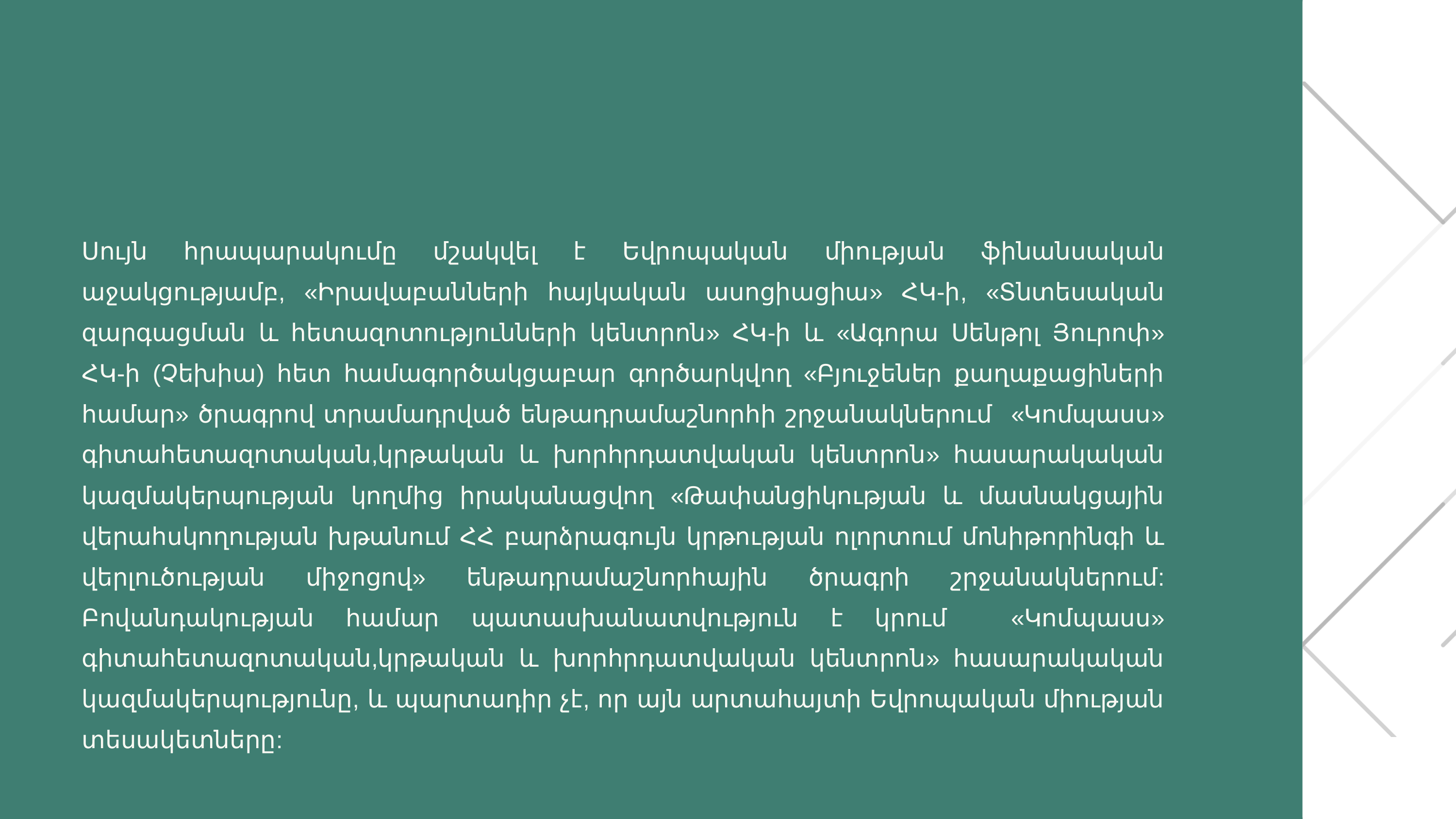

Սույն հրապարակումը մշակվել է Եվրոպական միության ֆինանսական աջակցությամբ, «Իրավաբանների հայկական ասոցիացիա» ՀԿ-ի, «Տնտեսական զարգացման և հետազոտությունների կենտրոն» ՀԿ-ի և «Ագորա Սենթրլ Յուրոփ» ՀԿ-ի (Չեխիա) հետ համագործակցաբար գործարկվող «Բյուջեներ քաղաքացիների համար» ծրագրով տրամադրված ենթադրամաշնորհի շրջանակներում  «Կոմպասս» գիտահետազոտական,կրթական և խորհրդատվական կենտրոն» հասարակական կազմակերպության կողմից իրականացվող «Թափանցիկության և մասնակցային վերահսկողության խթանում ՀՀ բարձրագույն կրթության ոլորտում մոնիթորինգի և վերլուծության միջոցով» ենթադրամաշնորհային ծրագրի շրջանակներում: Բովանդակության համար պատասխանատվություն է կրում  «Կոմպասս» գիտահետազոտական,կրթական և խորհրդատվական կենտրոն» հասարակական կազմակերպությունը, և պարտադիր չէ, որ այն արտահայտի Եվրոպական միության տեսակետները: